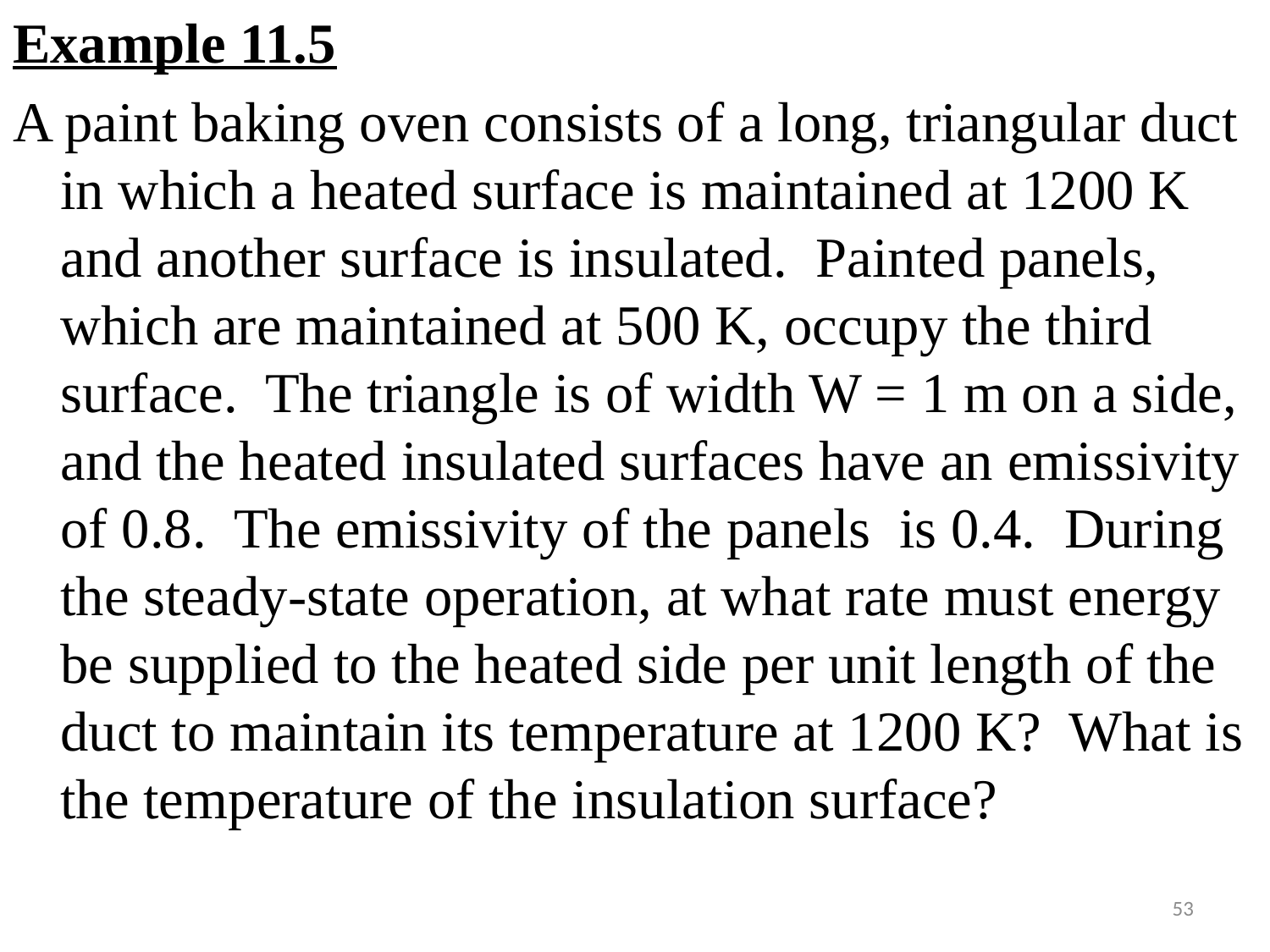

#
Example 11.5
A paint baking oven consists of a long, triangular duct in which a heated surface is maintained at 1200 K and another surface is insulated.  Painted panels, which are maintained at 500 K, occupy the third surface.  The triangle is of width W = 1 m on a side, and the heated insulated surfaces have an emissivity of 0.8.  The emissivity of the panels  is 0.4.  During the steady-state operation, at what rate must energy be supplied to the heated side per unit length of the duct to maintain its temperature at 1200 K?  What is the temperature of the insulation surface?

53